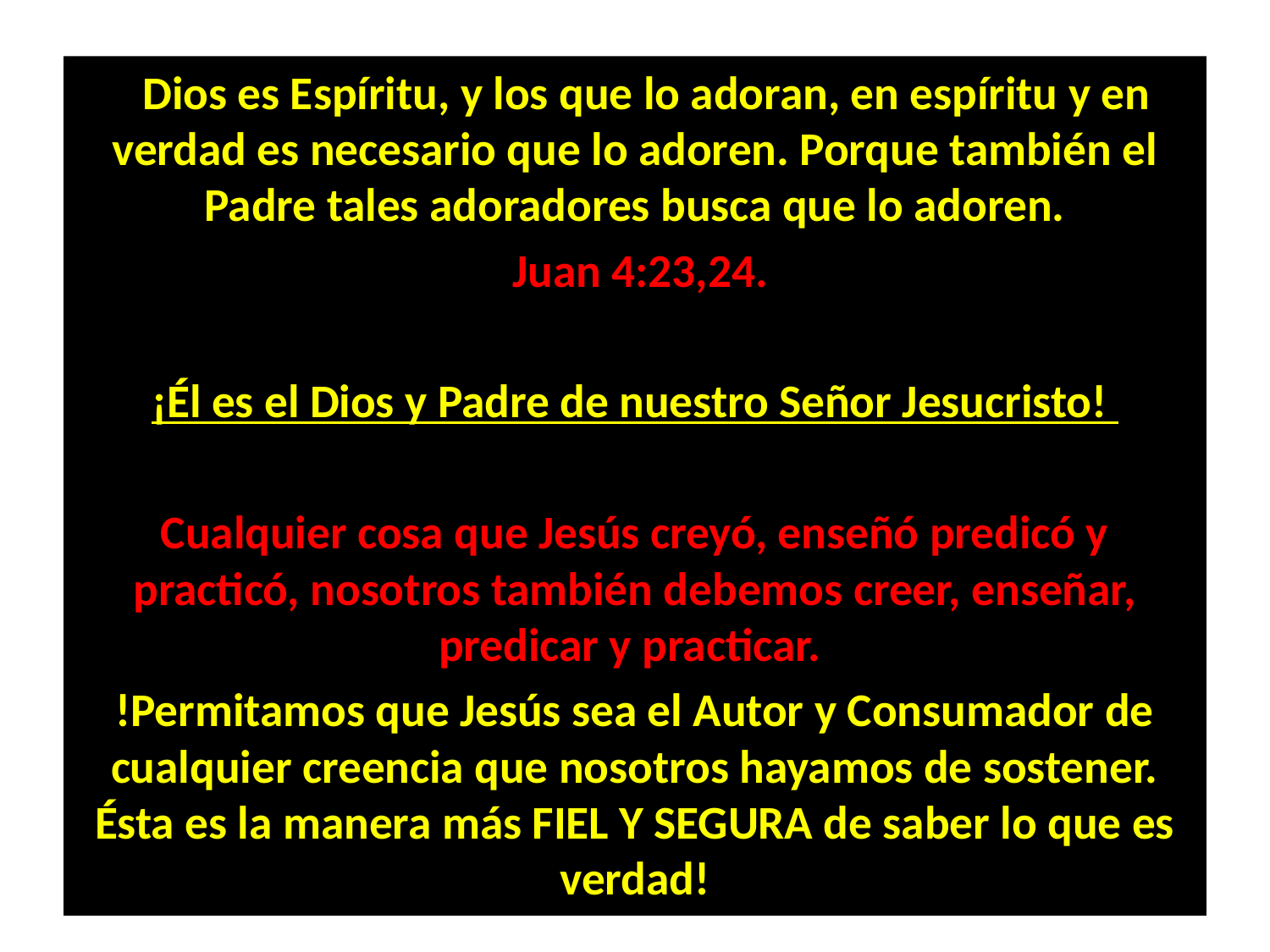

«Dios es Espíritu, y los que lo adoran, en espíritu y en verdad es necesario que lo adoren. Porque también el Padre tales adoradores busca que lo adoren.
 Juan 4:23,24.

¡Él es el Dios y Padre de nuestro Señor Jesucristo!

Cualquier cosa que Jesús creyó, enseñó predicó y practicó, nosotros también debemos creer, enseñar, predicar y practicar.
!Permitamos que Jesús sea el Autor y Consumador de cualquier creencia que nosotros hayamos de sostener. Ésta es la manera más FIEL Y SEGURA de saber lo que es verdad!